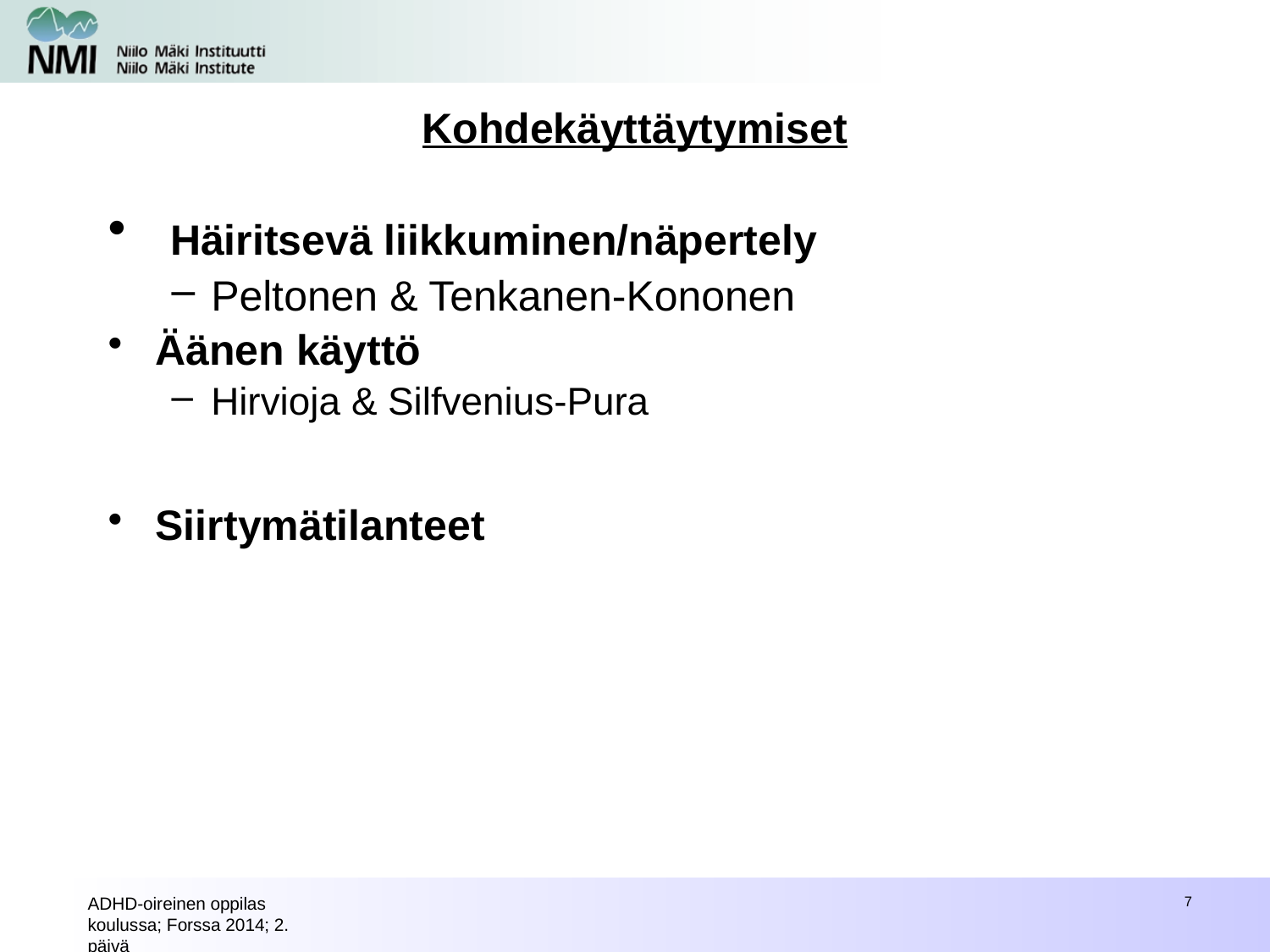

# Kohdekäyttäytymiset
 Häiritsevä liikkuminen/näpertely
Peltonen & Tenkanen-Kononen
Äänen käyttö
Hirvioja & Silfvenius-Pura

Siirtymätilanteet

ADHD-oireinen oppilas koulussa; Forssa 2014; 2. päivä
7